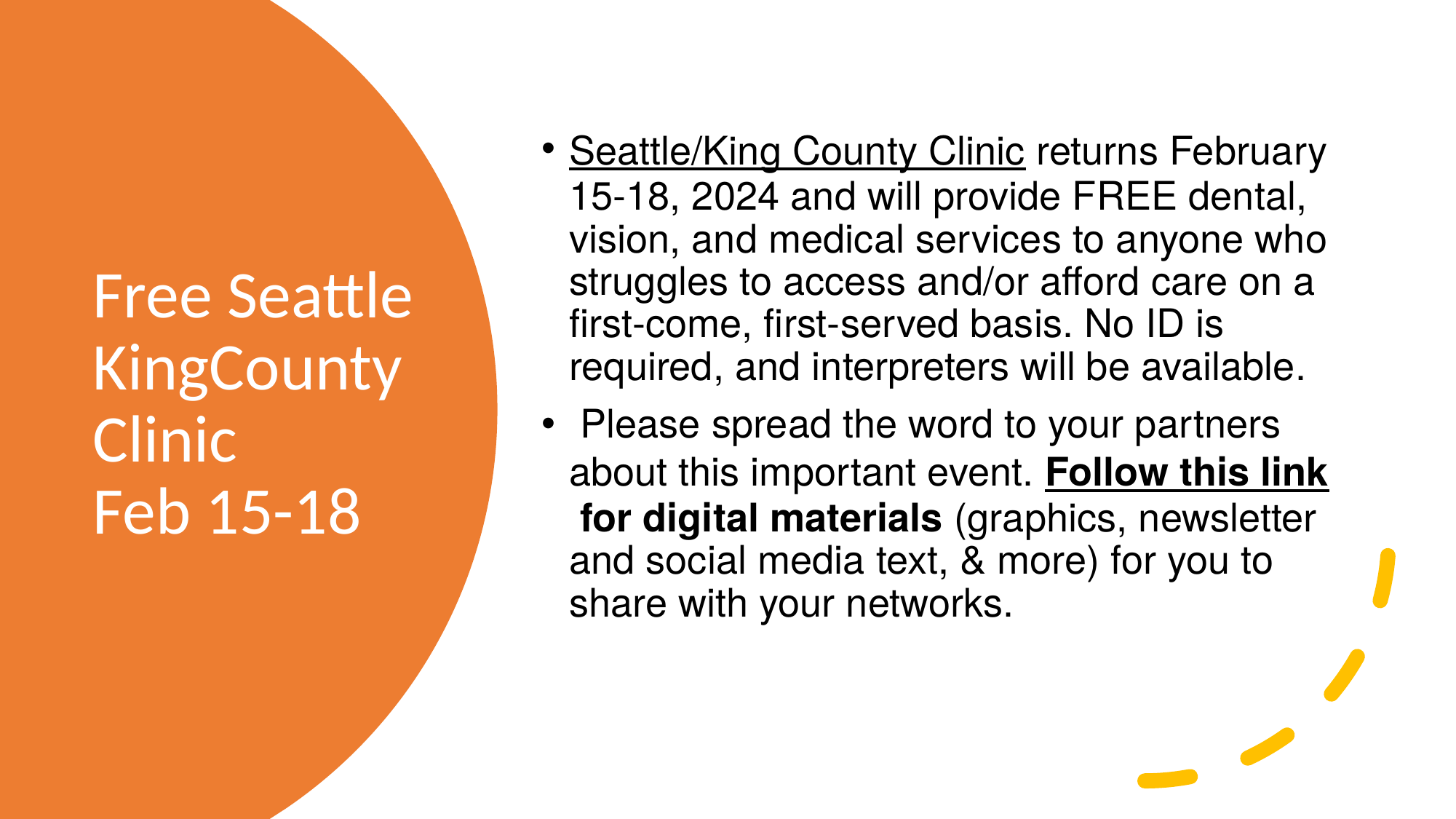

Seattle/King County Clinic returns February 15-18, 2024 and will provide FREE dental, vision, and medical services to anyone who struggles to access and/or afford care on a first-come, first-served basis. No ID is required, and interpreters will be available.
 Please spread the word to your partners about this important event. Follow this link for digital materials (graphics, newsletter and social media text, & more) for you to share with your networks.

# Free Seattle KingCounty Clinic Feb 15-18